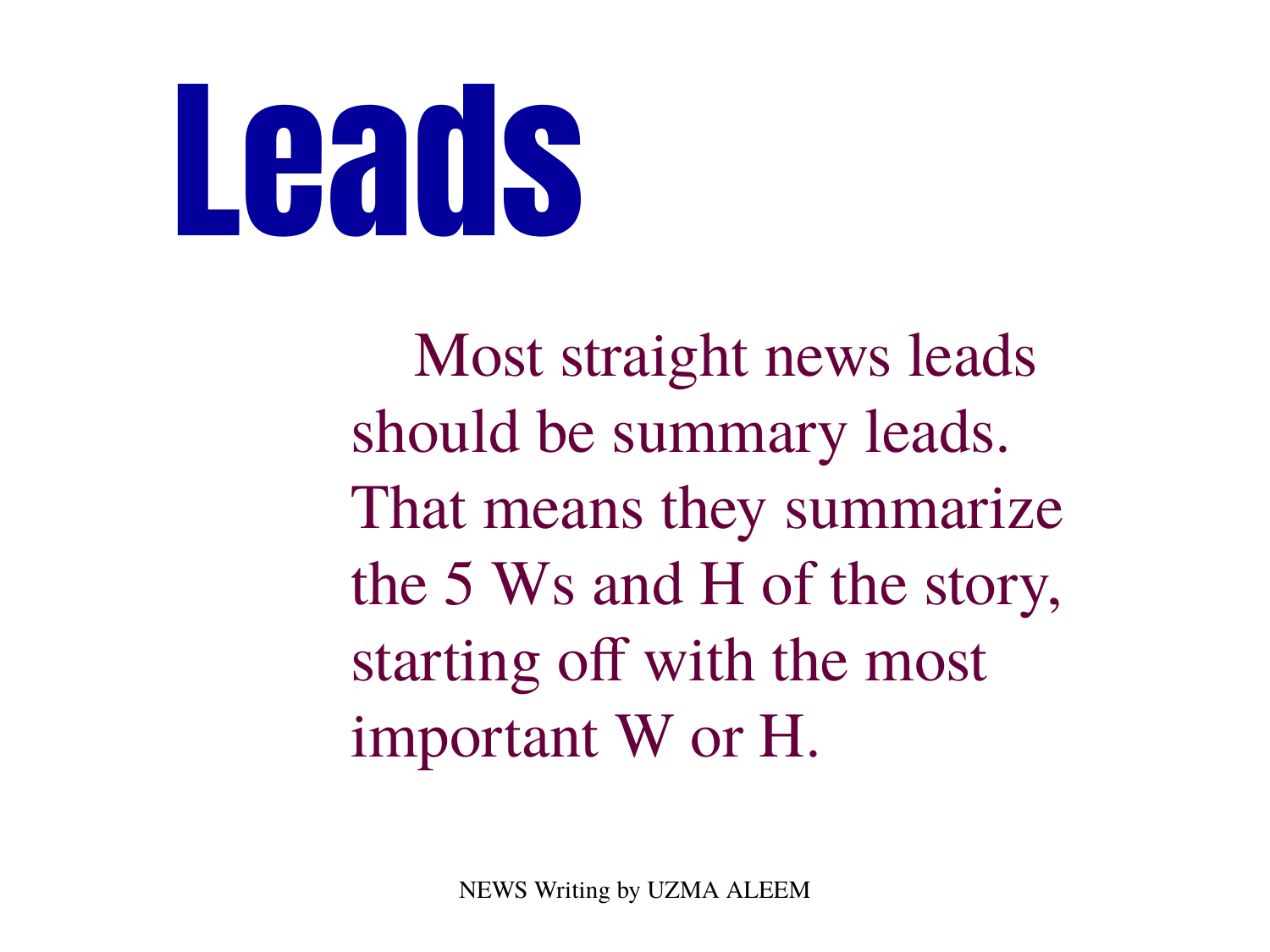

Leads
    Most straight news leads should be summary leads.  That means they summarize the 5 Ws and H of the story, starting off with the most important W or H.

NEWS Writing by UZMA ALEEM